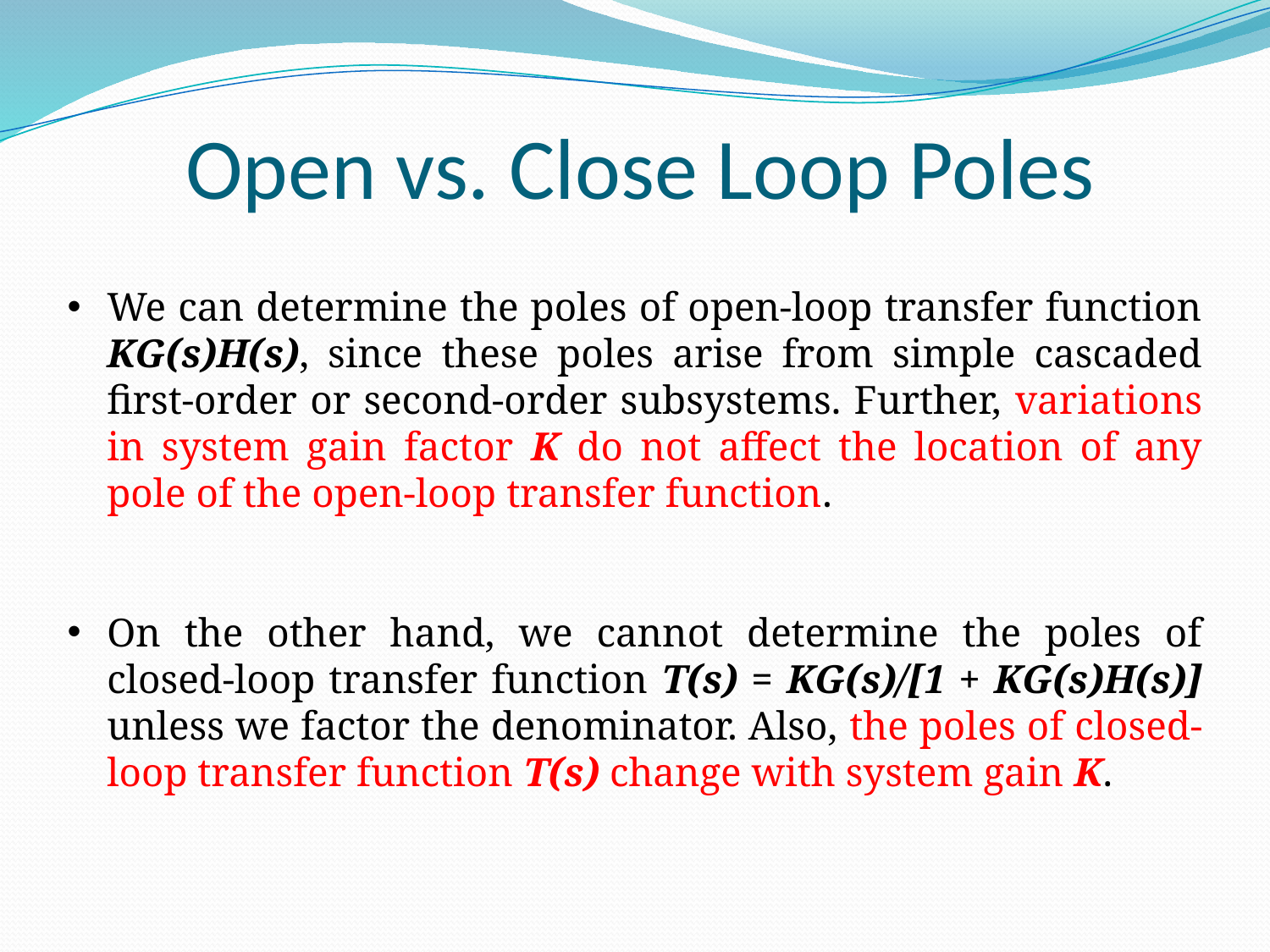

# Open vs. Close Loop Poles
We can determine the poles of open-loop transfer function KG(s)H(s), since these poles arise from simple cascaded first-order or second-order subsystems. Further, variations in system gain factor K do not affect the location of any pole of the open-loop transfer function.

On the other hand, we cannot determine the poles of closed-loop transfer function T(s) = KG(s)/[1 + KG(s)H(s)] unless we factor the denominator. Also, the poles of closed-loop transfer function T(s) change with system gain K.